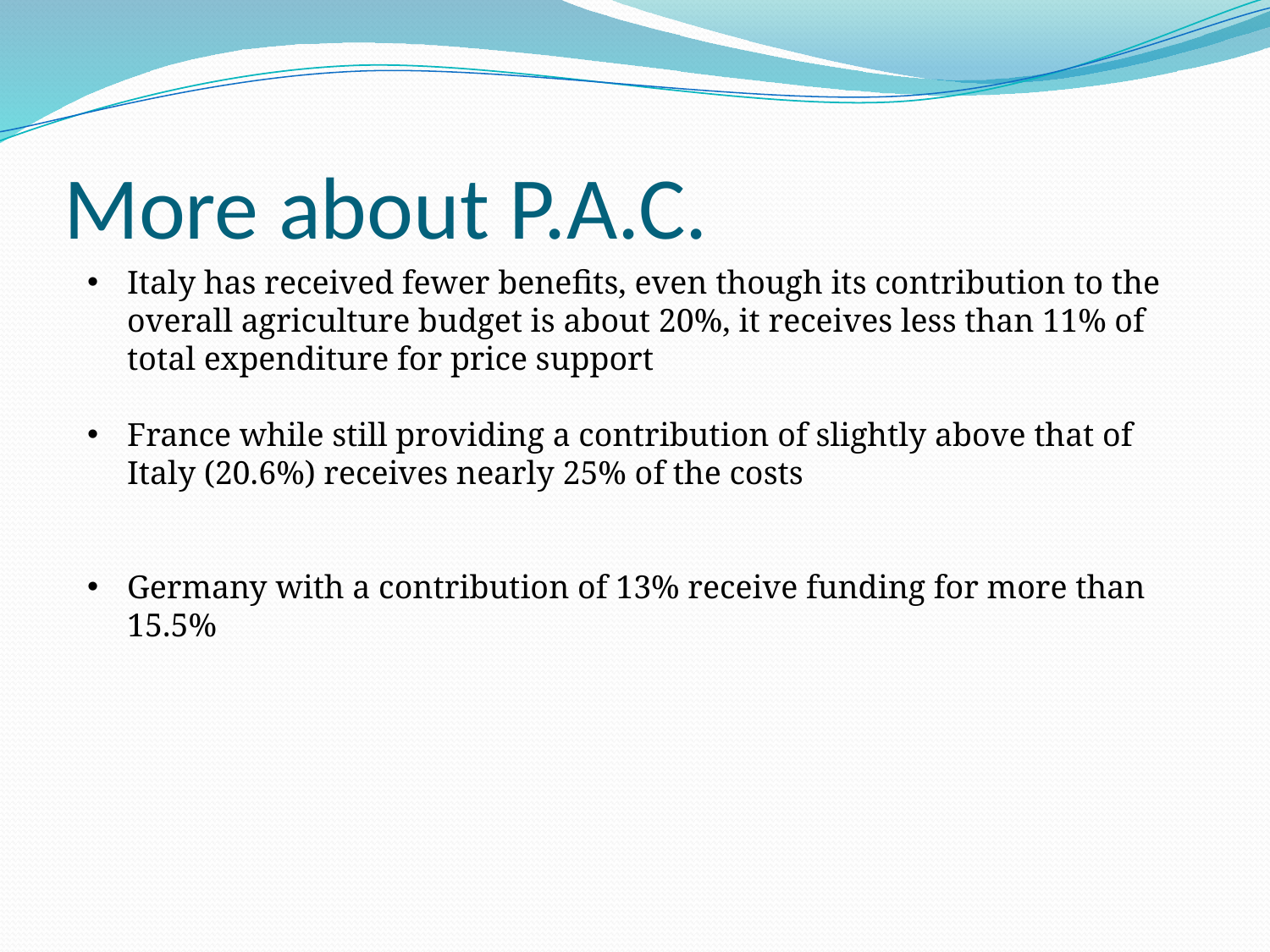

# More about P.A.C.
Italy has received fewer benefits, even though its contribution to the overall agriculture budget is about 20%, it receives less than 11% of total expenditure for price support

France while still providing a contribution of slightly above that of Italy (20.6%) receives nearly 25% of the costs

Germany with a contribution of 13% receive funding for more than 15.5%